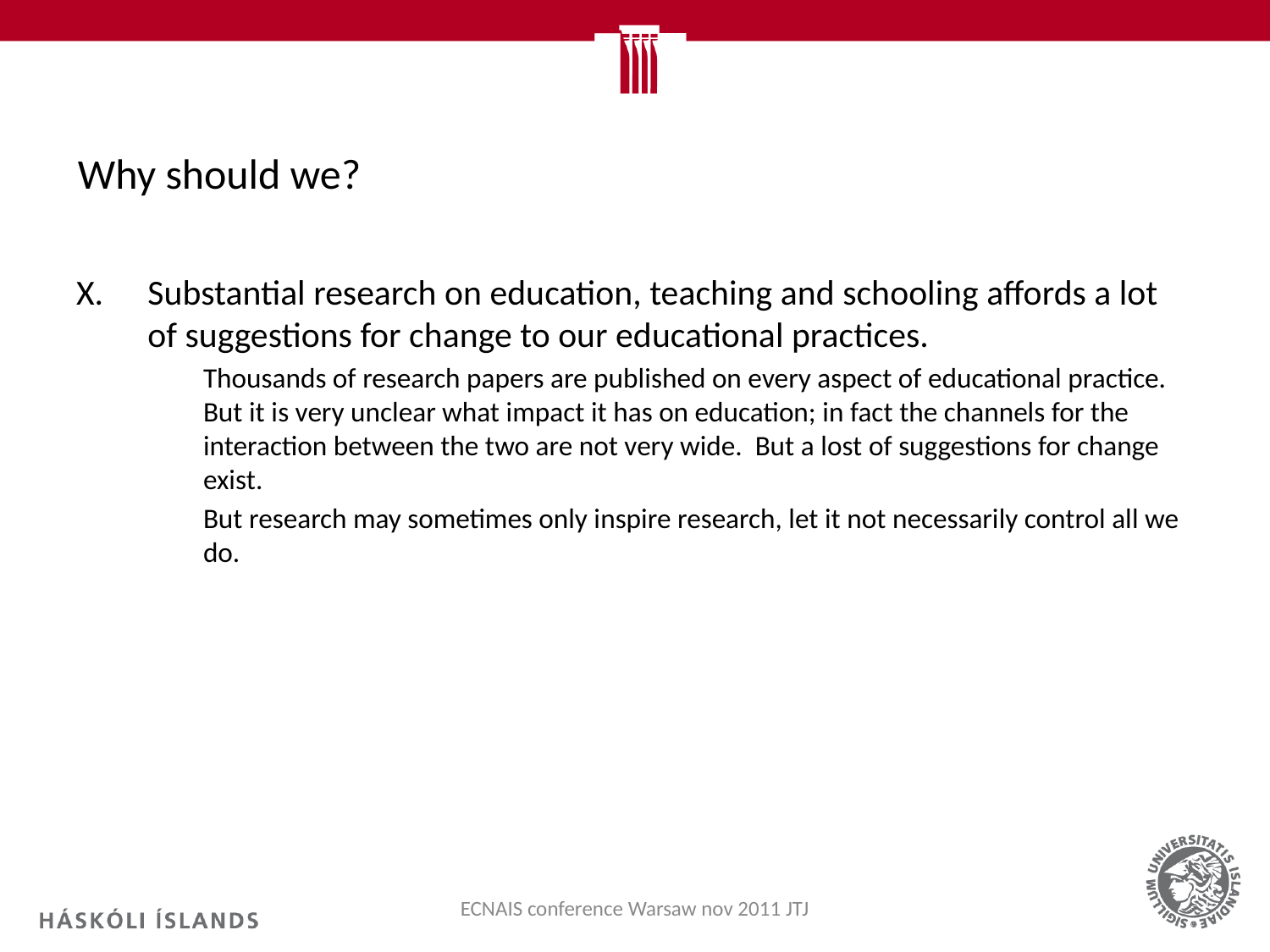

# Why should we?

X.	Substantial research on education, teaching and schooling affords a lot of suggestions for change to our educational practices.
	Thousands of research papers are published on every aspect of educational practice. But it is very unclear what impact it has on education; in fact the channels for the interaction between the two are not very wide.  But a lost of suggestions for change exist.
	But research may sometimes only inspire research, let it not necessarily control all we do.

ECNAIS conference Warsaw nov 2011 JTJ